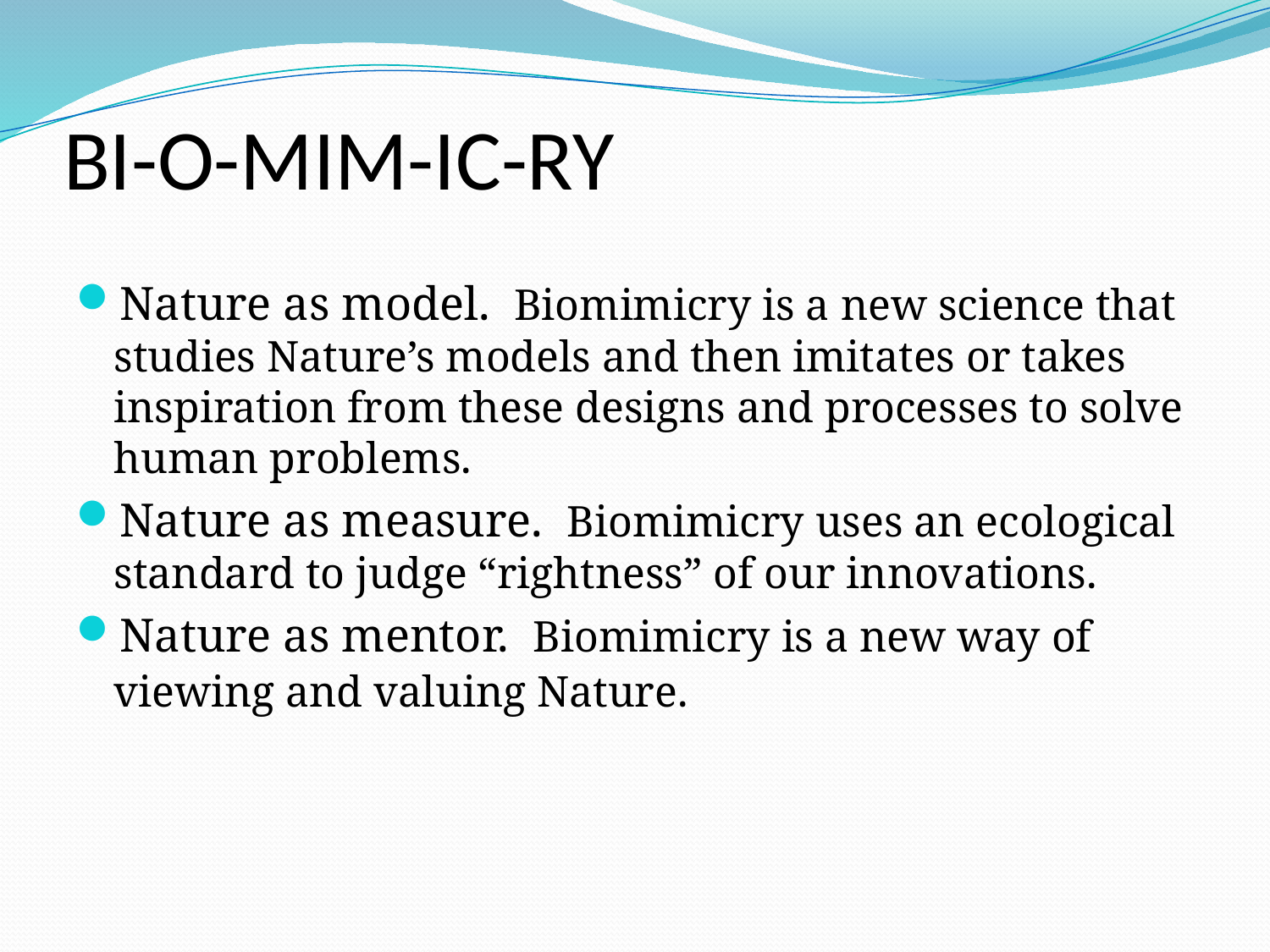

# BI-O-MIM-IC-RY
Nature as model.  Biomimicry is a new science that studies Nature’s models and then imitates or takes inspiration from these designs and processes to solve human problems.
Nature as measure.  Biomimicry uses an ecological standard to judge “rightness” of our innovations.
Nature as mentor.  Biomimicry is a new way of viewing and valuing Nature.